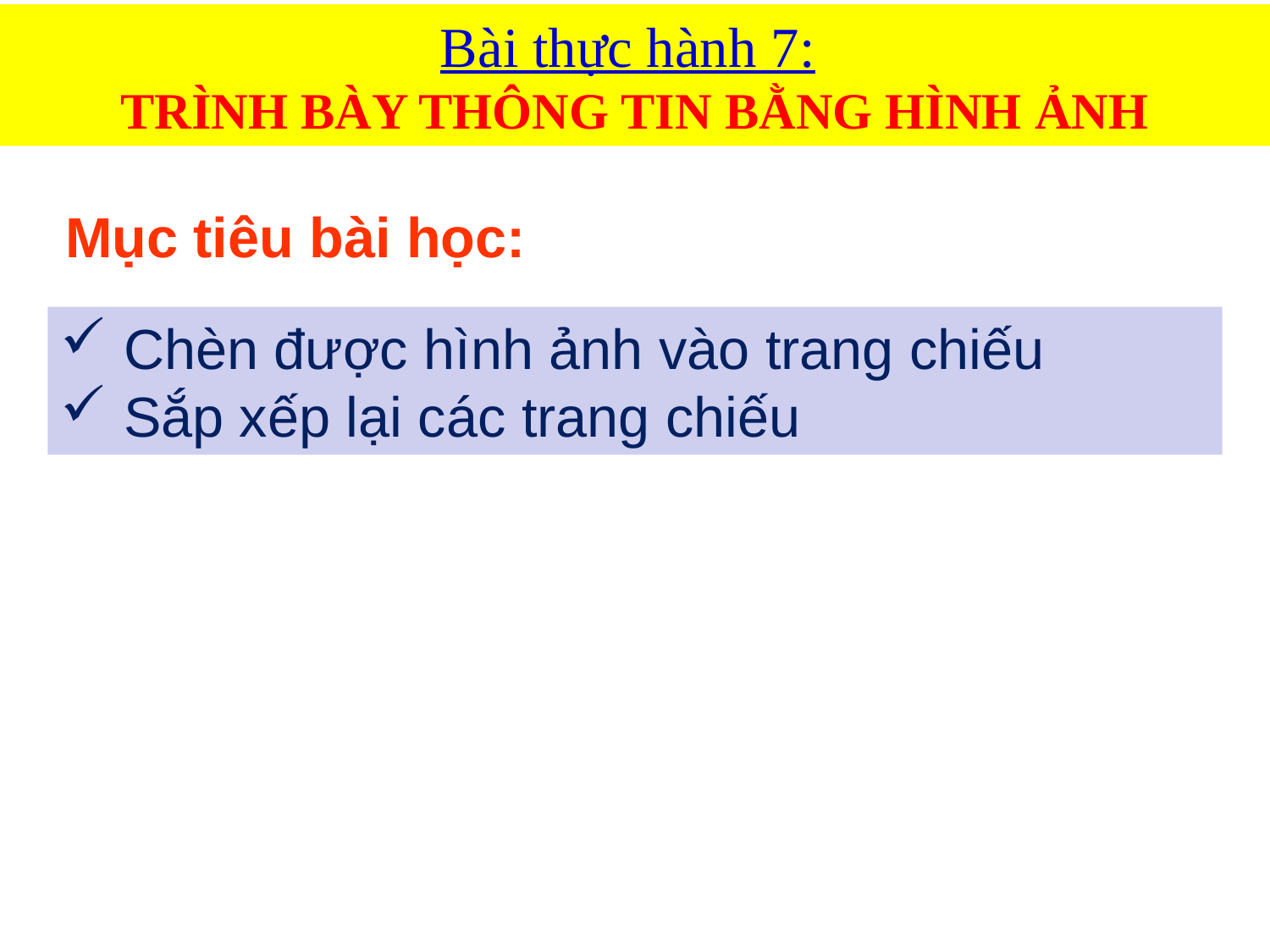

Bài thực hành 7:
TRÌNH BÀY THÔNG TIN BẰNG HÌNH ẢNH
Mục tiêu bài học:
Chèn được hình ảnh vào trang chiếu
Sắp xếp lại các trang chiếu